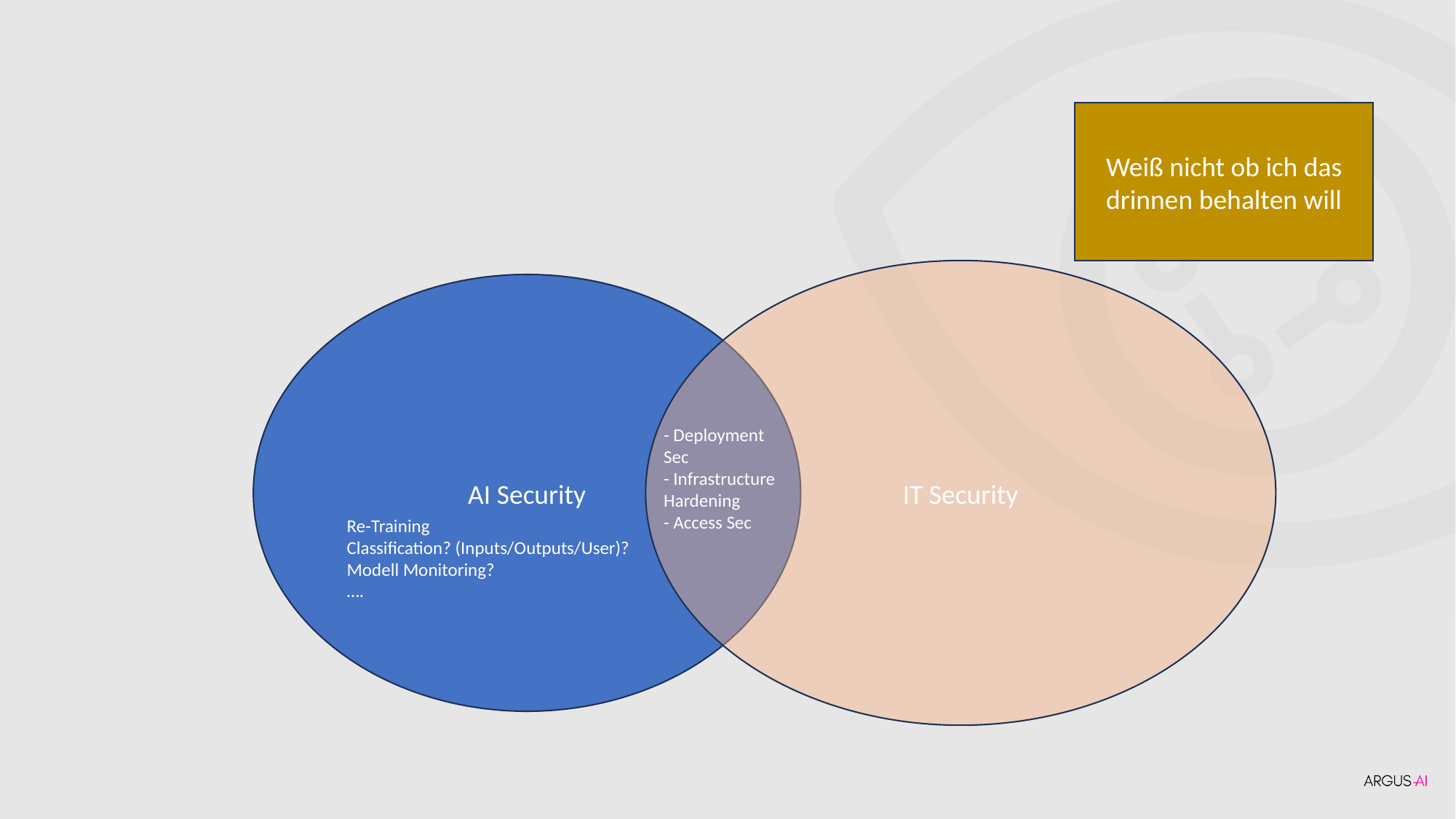

#
Weiß nicht ob ich das drinnen behalten will
IT Security
AI Security
- Deployment Sec
- Infrastructure Hardening
- Access Sec
Re-Training
Classification? (Inputs/Outputs/User)?
Modell Monitoring?
….